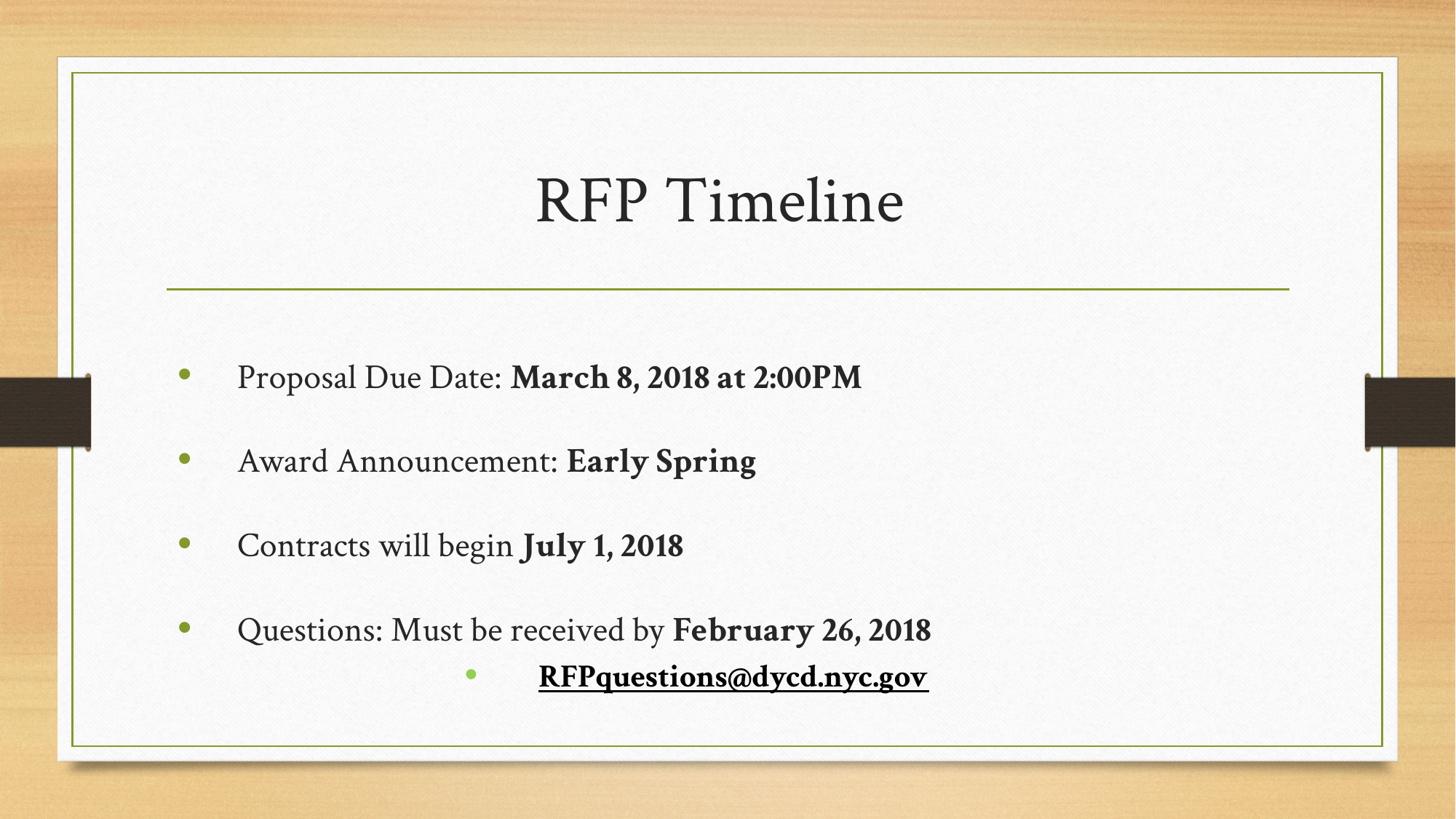

# RFP Timeline
Proposal Due Date: March 8, 2018 at 2:00PM
Award Announcement: Early Spring
Contracts will begin July 1, 2018
Questions: Must be received by February 26, 2018
RFPquestions@dycd.nyc.gov